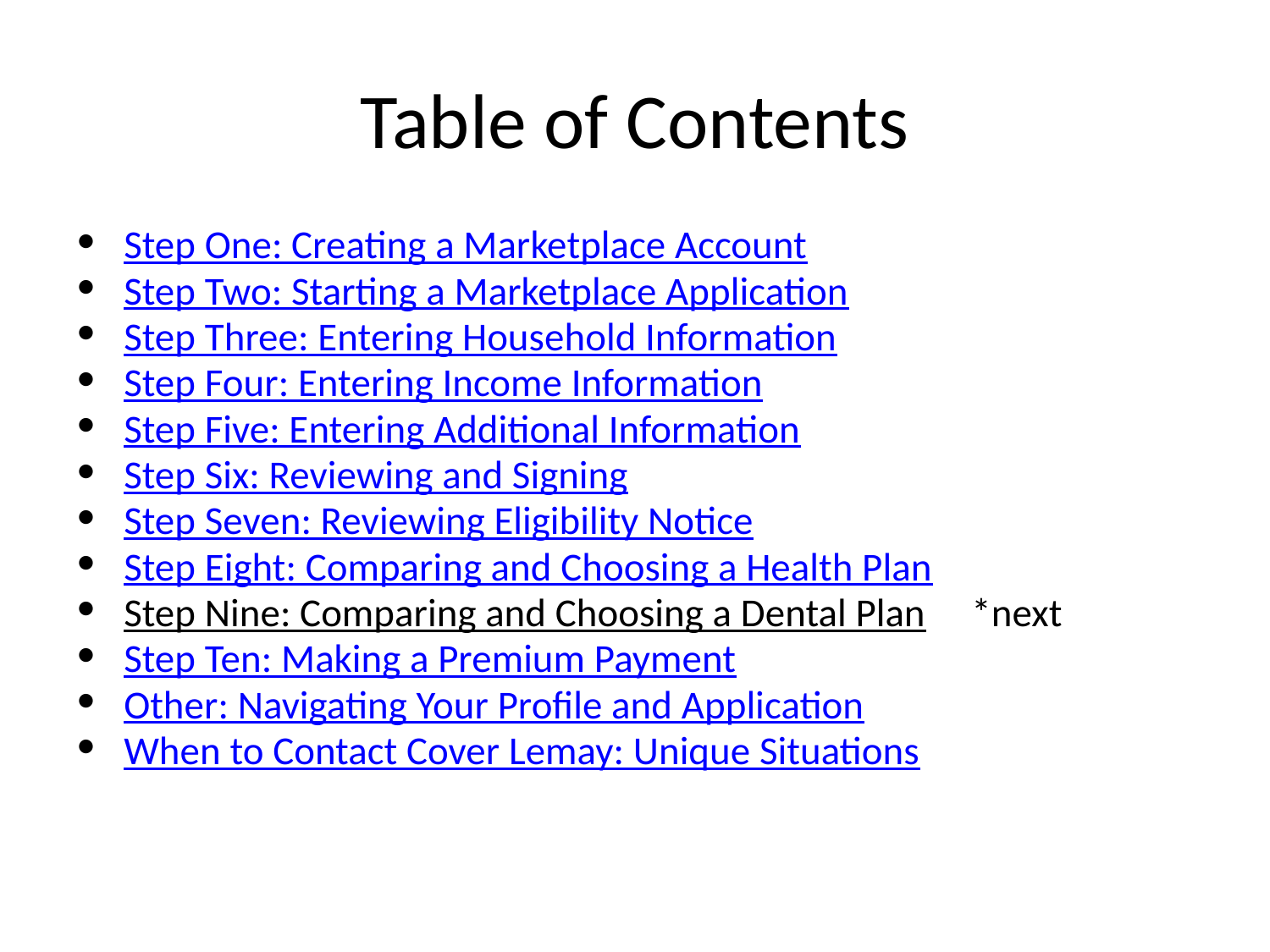

# Table of Contents
Step One: Creating a Marketplace Account
Step Two: Starting a Marketplace Application
Step Three: Entering Household Information
Step Four: Entering Income Information
Step Five: Entering Additional Information
Step Six: Reviewing and Signing
Step Seven: Reviewing Eligibility Notice
Step Eight: Comparing and Choosing a Health Plan
Step Nine: Comparing and Choosing a Dental Plan     *next
Step Ten: Making a Premium Payment
Other: Navigating Your Profile and Application
When to Contact Cover Lemay: Unique Situations